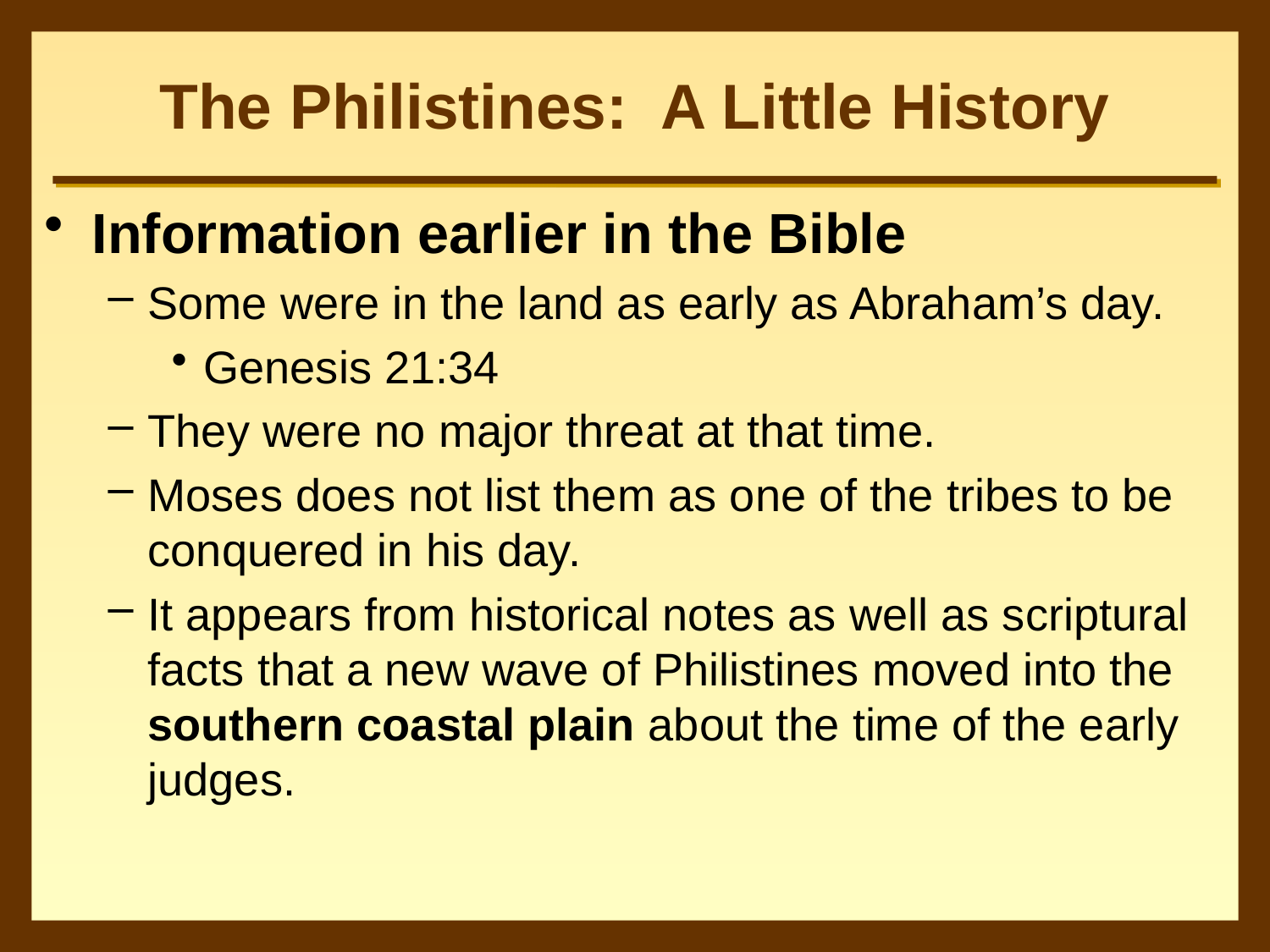

# The Philistines:  A Little History

Information earlier in the Bible
Some were in the land as early as Abraham’s day.
Genesis 21:34
They were no major threat at that time.
Moses does not list them as one of the tribes to be conquered in his day.
It appears from historical notes as well as scriptural facts that a new wave of Philistines moved into the southern coastal plain about the time of the early judges.